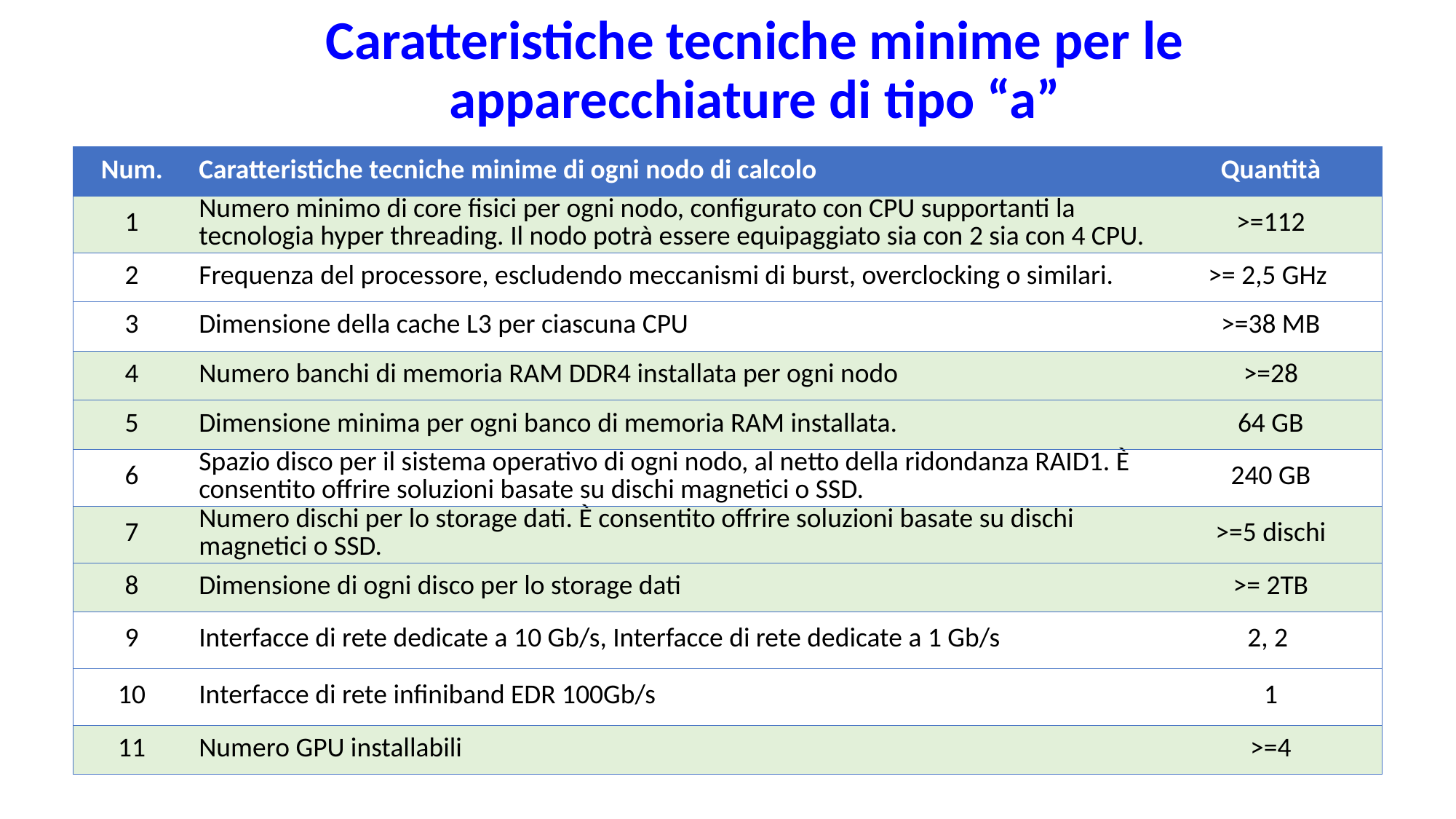

Caratteristiche tecniche minime per le apparecchiature di tipo “a”
| Num. | Caratteristiche tecniche minime di ogni nodo di calcolo | Quantità |
| --- | --- | --- |
| 1 | Numero minimo di core fisici per ogni nodo, configurato con CPU supportanti la tecnologia hyper threading. Il nodo potrà essere equipaggiato sia con 2 sia con 4 CPU. | >=112 |
| 2 | Frequenza del processore, escludendo meccanismi di burst, overclocking o similari. | >= 2,5 GHz |
| 3 | Dimensione della cache L3 per ciascuna CPU | >=38 MB |
| 4 | Numero banchi di memoria RAM DDR4 installata per ogni nodo | >=28 |
| 5 | Dimensione minima per ogni banco di memoria RAM installata. | 64 GB |
| 6 | Spazio disco per il sistema operativo di ogni nodo, al netto della ridondanza RAID1. È consentito offrire soluzioni basate su dischi magnetici o SSD. | 240 GB |
| 7 | Numero dischi per lo storage dati. È consentito offrire soluzioni basate su dischi magnetici o SSD. | >=5 dischi |
| 8 | Dimensione di ogni disco per lo storage dati | >= 2TB |
| 9 | Interfacce di rete dedicate a 10 Gb/s, Interfacce di rete dedicate a 1 Gb/s | 2, 2 |
| 10 | Interfacce di rete infiniband EDR 100Gb/s | 1 |
| 11 | Numero GPU installabili | >=4 |